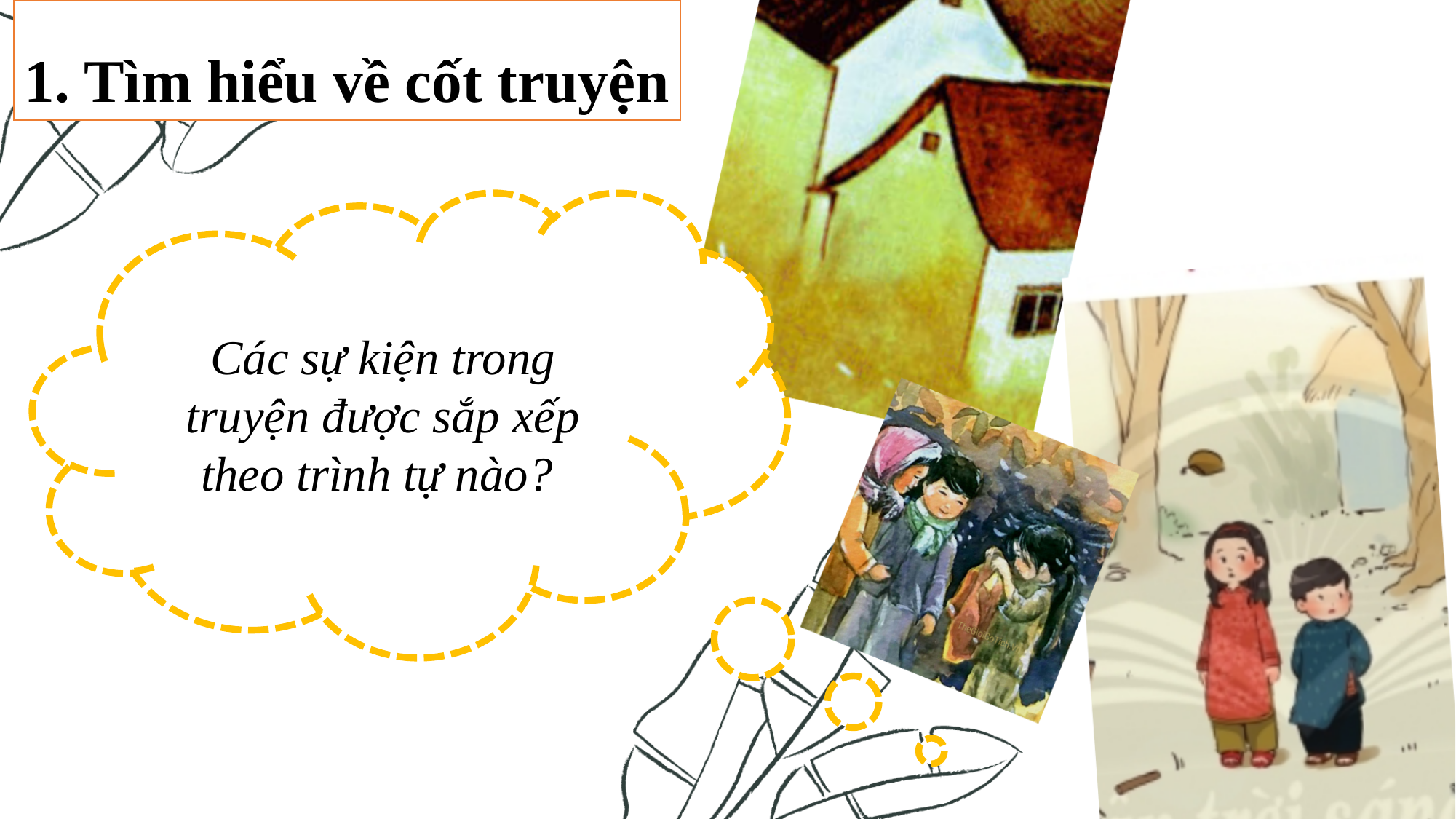

1. Tìm hiểu về cốt truyện
Các sự kiện trong truyện được sắp xếp theo trình tự nào?